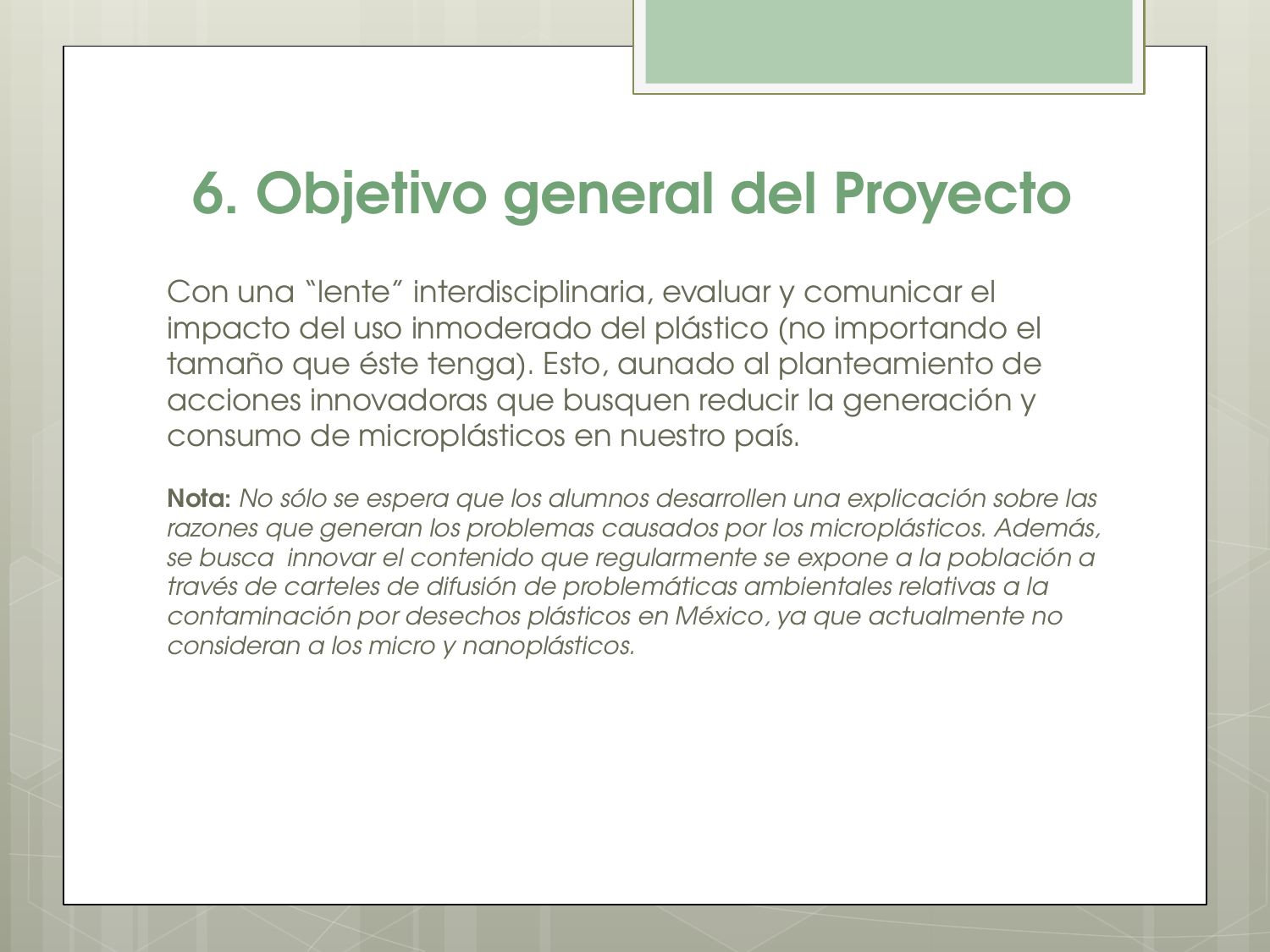

# 6. Objetivo general del Proyecto
Con una “lente” interdisciplinaria, evaluar y comunicar el impacto del uso inmoderado del plástico (no importando el tamaño que éste tenga). Esto, aunado al planteamiento de acciones innovadoras que busquen reducir la generación y consumo de microplásticos en nuestro país.

Nota: No sólo se espera que los alumnos desarrollen una explicación sobre las razones que generan los problemas causados por los microplásticos. Además, se busca  innovar el contenido que regularmente se expone a la población a través de carteles de difusión de problemáticas ambientales relativas a la contaminación por desechos plásticos en México, ya que actualmente no consideran a los micro y nanoplásticos.